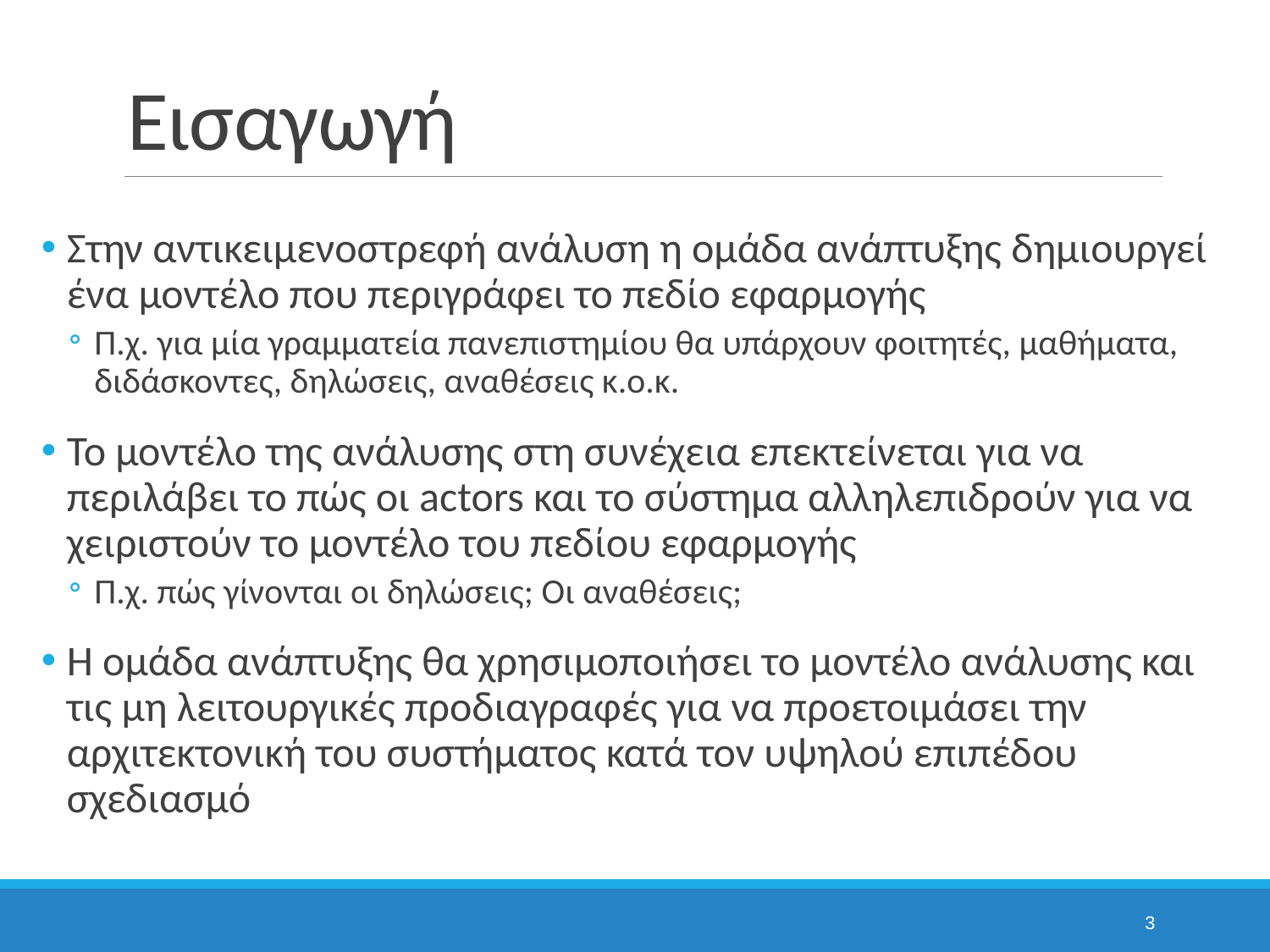

# Εισαγωγή
Στην αντικειμενοστρεφή ανάλυση η ομάδα ανάπτυξης δημιουργεί ένα μοντέλο που περιγράφει το πεδίο εφαρμογής
Π.χ. για μία γραμματεία πανεπιστημίου θα υπάρχουν φοιτητές, μαθήματα, διδάσκοντες, δηλώσεις, αναθέσεις κ.ο.κ.
Το μοντέλο της ανάλυσης στη συνέχεια επεκτείνεται για να περιλάβει το πώς οι actors και το σύστημα αλληλεπιδρούν για να χειριστούν το μοντέλο του πεδίου εφαρμογής
Π.χ. πώς γίνονται οι δηλώσεις; Οι αναθέσεις;
Η ομάδα ανάπτυξης θα χρησιμοποιήσει το μοντέλο ανάλυσης και τις μη λειτουργικές προδιαγραφές για να προετοιμάσει την αρχιτεκτονική του συστήματος κατά τον υψηλού επιπέδου σχεδιασμό
3